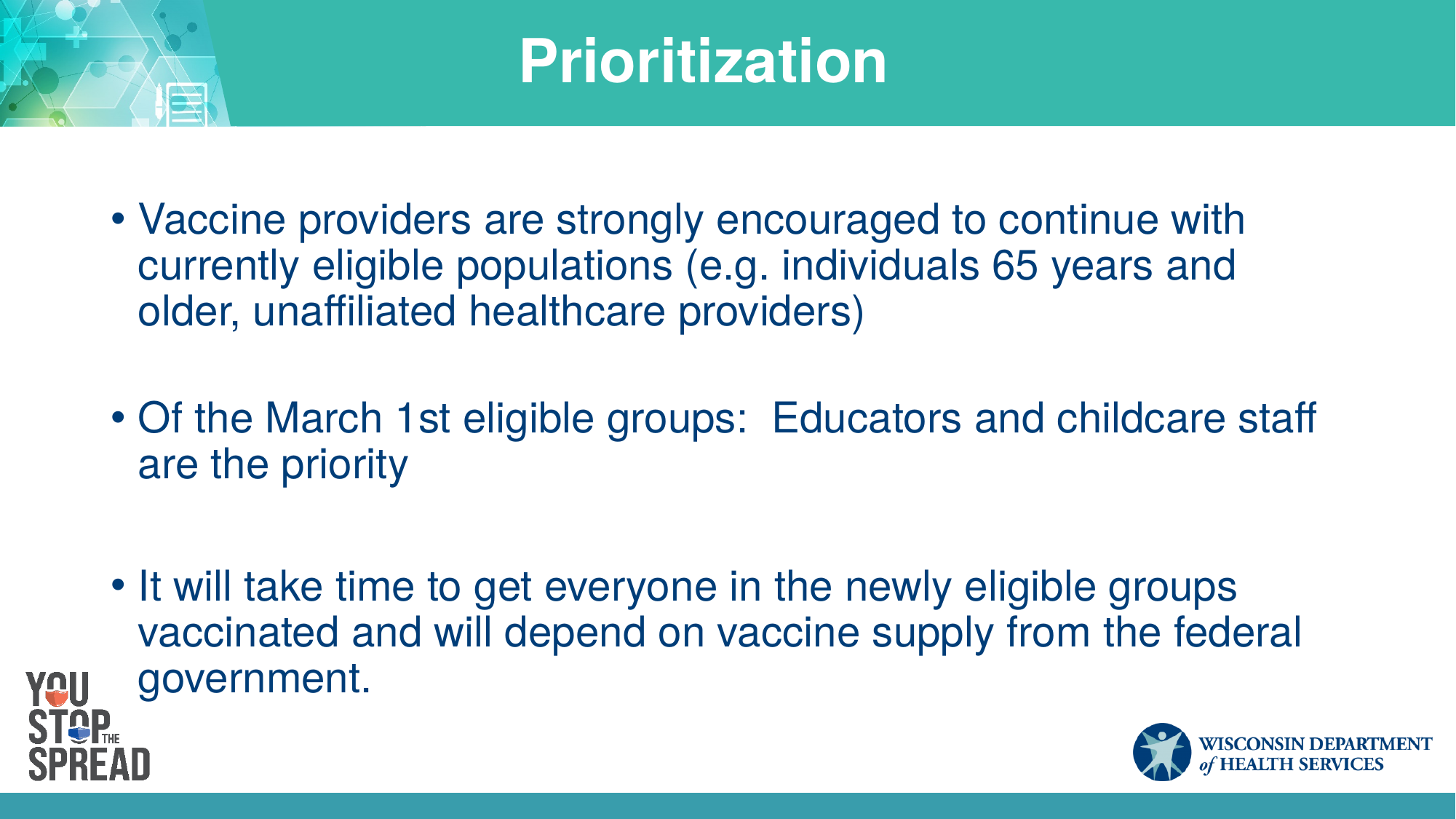

# Prioritization

Vaccine providers are strongly encouraged to continue with currently eligible populations (e.g. individuals 65 years and older, unaffiliated healthcare providers)
Of the March 1st eligible groups:  Educators and childcare staff are the priority

It will take time to get everyone in the newly eligible groups vaccinated and will depend on vaccine supply from the federal government.